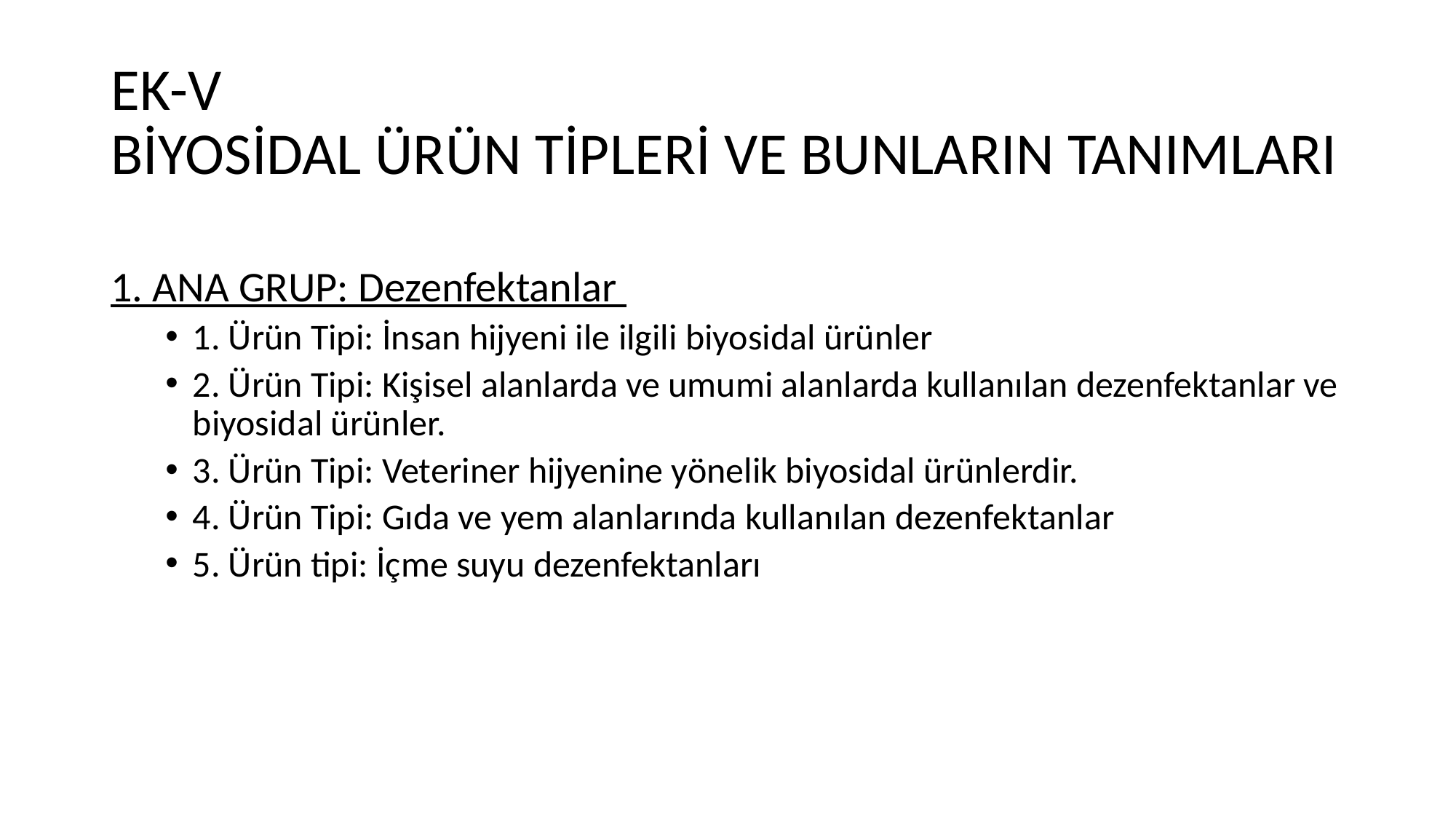

# EK-V BİYOSİDAL ÜRÜN TİPLERİ VE BUNLARIN TANIMLARI
1. ANA GRUP: Dezenfektanlar
1. Ürün Tipi: İnsan hijyeni ile ilgili biyosidal ürünler
2. Ürün Tipi: Kişisel alanlarda ve umumi alanlarda kullanılan dezenfektanlar ve biyosidal ürünler.
3. Ürün Tipi: Veteriner hijyenine yönelik biyosidal ürünlerdir.
4. Ürün Tipi: Gıda ve yem alanlarında kullanılan dezenfektanlar
5. Ürün tipi: İçme suyu dezenfektanları